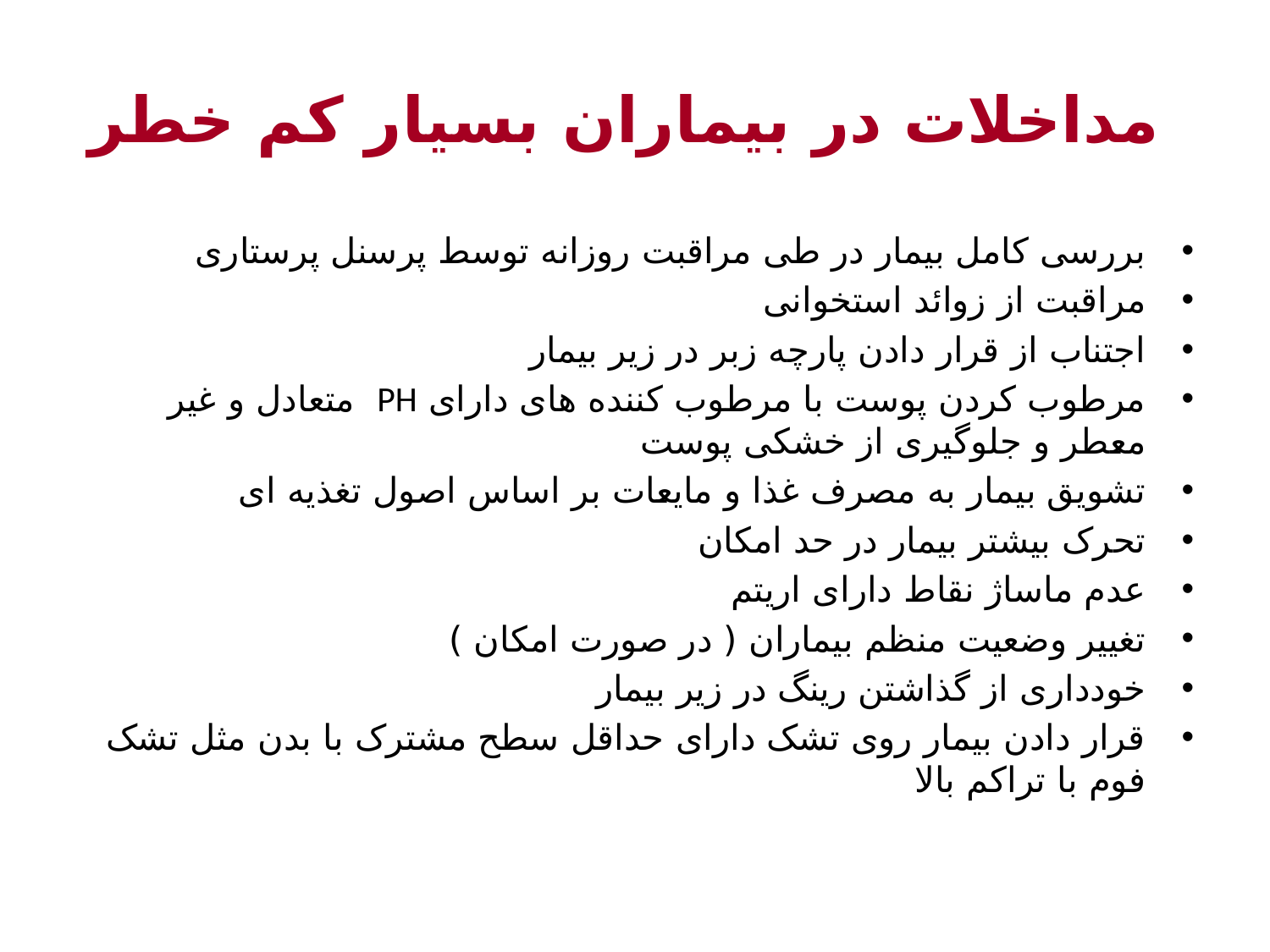

# مداخلات در بیماران بسیار کم خطر
بررسی کامل بیمار در طی مراقبت روزانه توسط پرسنل پرستاری
مراقبت از زوائد استخوانی
اجتناب از قرار دادن پارچه زبر در زیر بیمار
مرطوب کردن پوست با مرطوب کننده های دارای PH  متعادل و غیر معطر و جلوگیری از خشکی پوست
تشویق بیمار به مصرف غذا و مایعات بر اساس اصول تغذیه ای
تحرک بیشتر بیمار در حد امکان
عدم ماساژ نقاط دارای اریتم
تغییر وضعیت منظم بیماران ( در صورت امکان )
خودداری از گذاشتن رینگ در زیر بیمار
قرار دادن بیمار روی تشک دارای حداقل سطح مشترک با بدن مثل تشک فوم با تراکم بالا